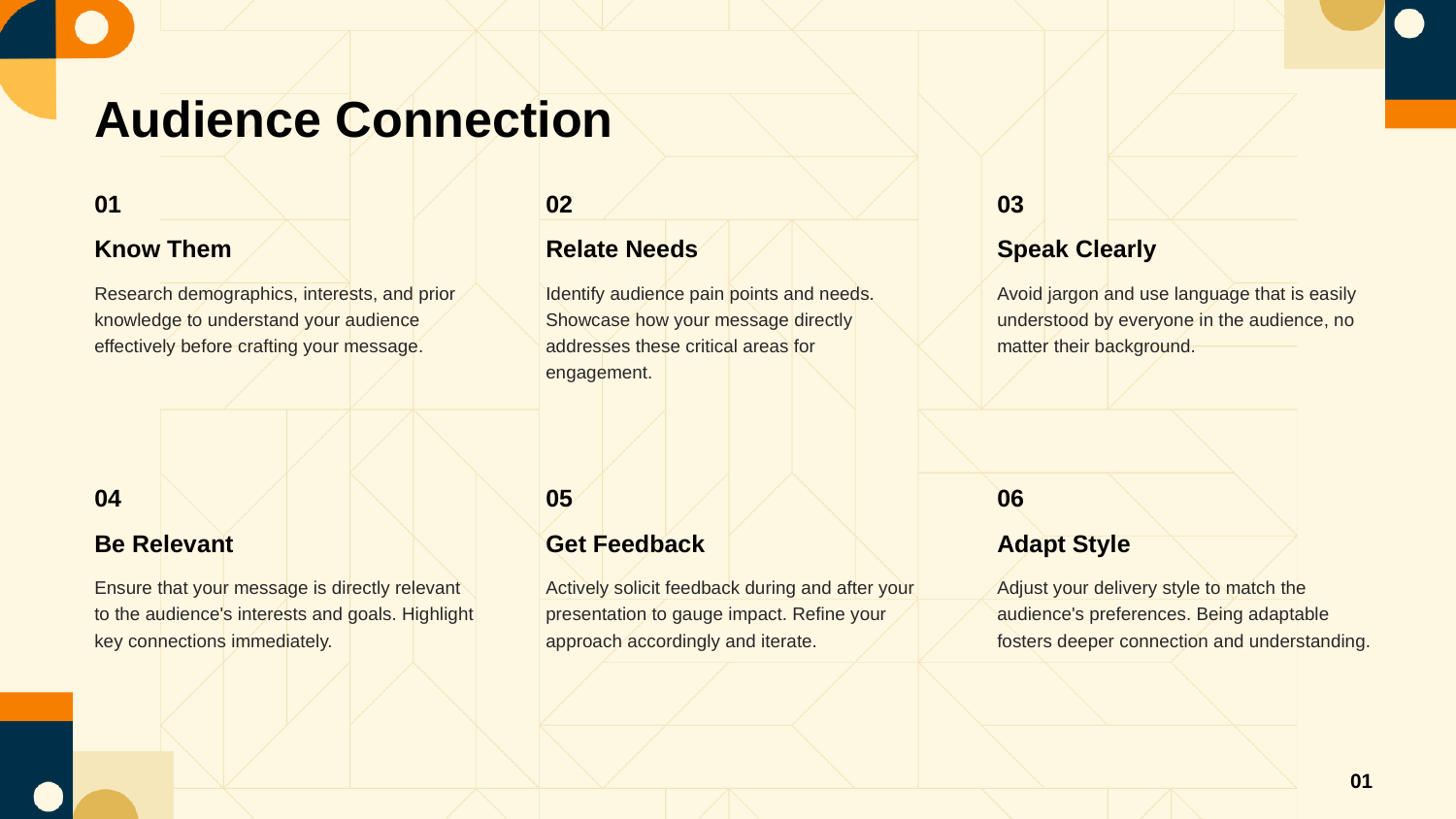

Audience Connection
01
02
03
Know Them
Relate Needs
Speak Clearly
Research demographics, interests, and prior knowledge to understand your audience effectively before crafting your message.
Identify audience pain points and needs. Showcase how your message directly addresses these critical areas for engagement.
Avoid jargon and use language that is easily understood by everyone in the audience, no matter their background.
04
05
06
Be Relevant
Get Feedback
Adapt Style
Ensure that your message is directly relevant to the audience's interests and goals. Highlight key connections immediately.
Actively solicit feedback during and after your presentation to gauge impact. Refine your approach accordingly and iterate.
Adjust your delivery style to match the audience's preferences. Being adaptable fosters deeper connection and understanding.
01